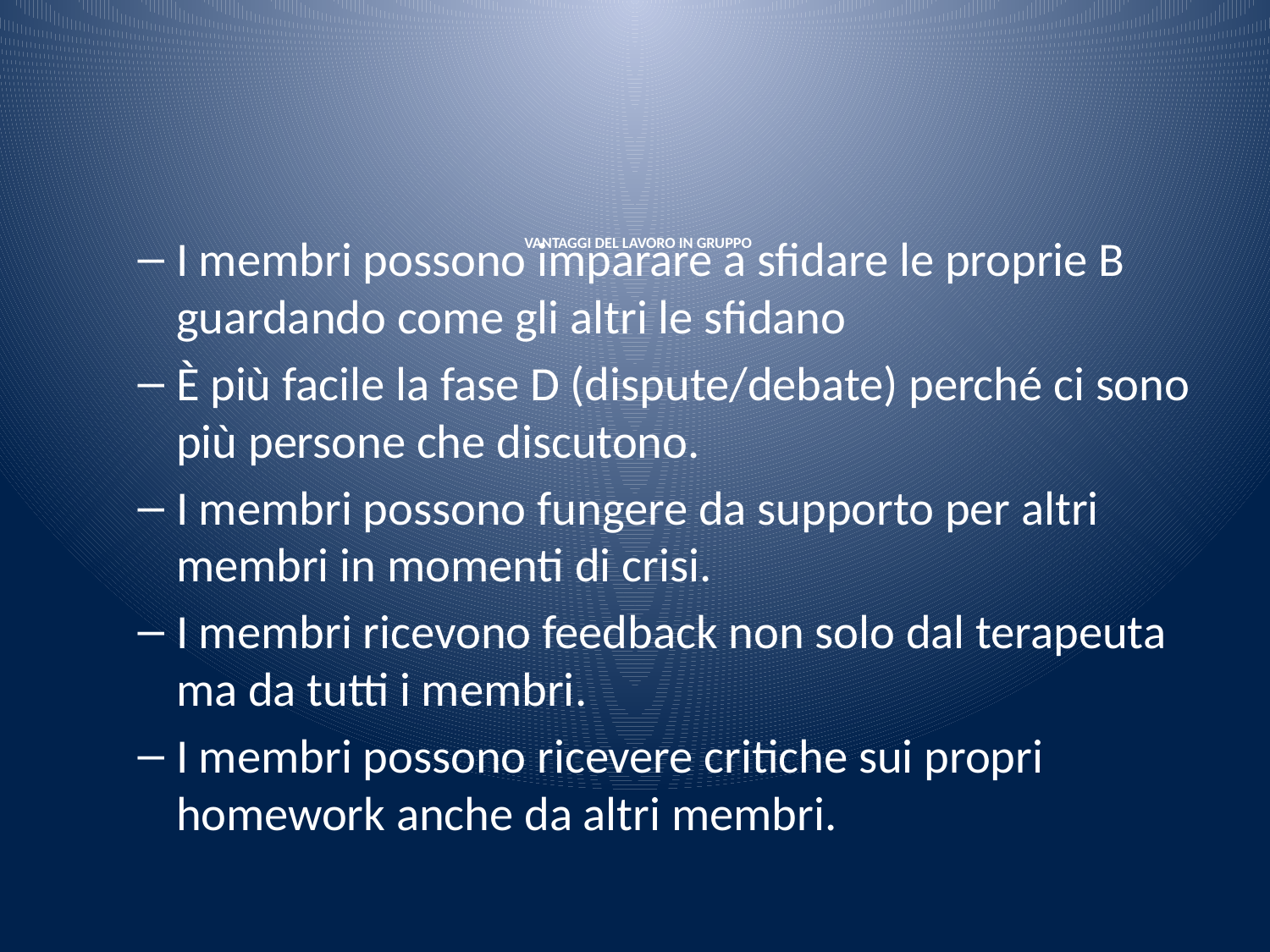

I membri possono imparare a sfidare le proprie B guardando come gli altri le sfidano
È più facile la fase D (dispute/debate) perché ci sono più persone che discutono.
I membri possono fungere da supporto per altri membri in momenti di crisi.
I membri ricevono feedback non solo dal terapeuta ma da tutti i membri.
I membri possono ricevere critiche sui propri homework anche da altri membri.

# VANTAGGI DEL LAVORO IN GRUPPO